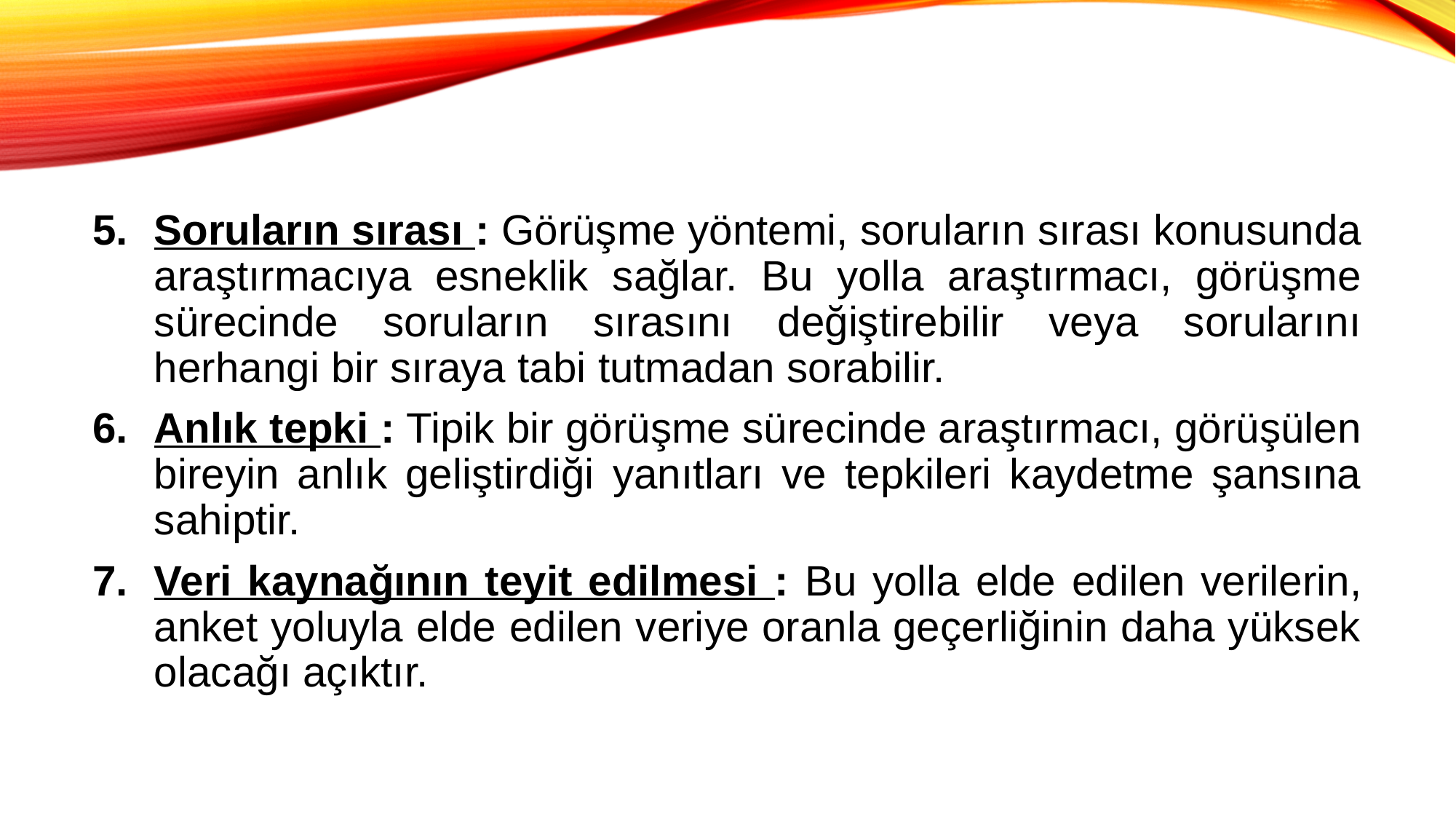

Soruların sırası : Görüşme yöntemi, soruların sırası konusunda araştırmacıya esneklik sağlar. Bu yolla araştırmacı, görüşme sürecinde soruların sırasını değiştirebilir veya sorularını herhangi bir sıraya tabi tutmadan sorabilir.
Anlık tepki : Tipik bir görüşme sürecinde araştırmacı, görüşülen bireyin anlık geliştirdiği yanıtları ve tepkileri kaydetme şansına sahiptir.
Veri kaynağının teyit edilmesi : Bu yolla elde edilen verilerin, anket yoluyla elde edilen veriye oranla geçerliğinin daha yüksek olacağı açıktır.